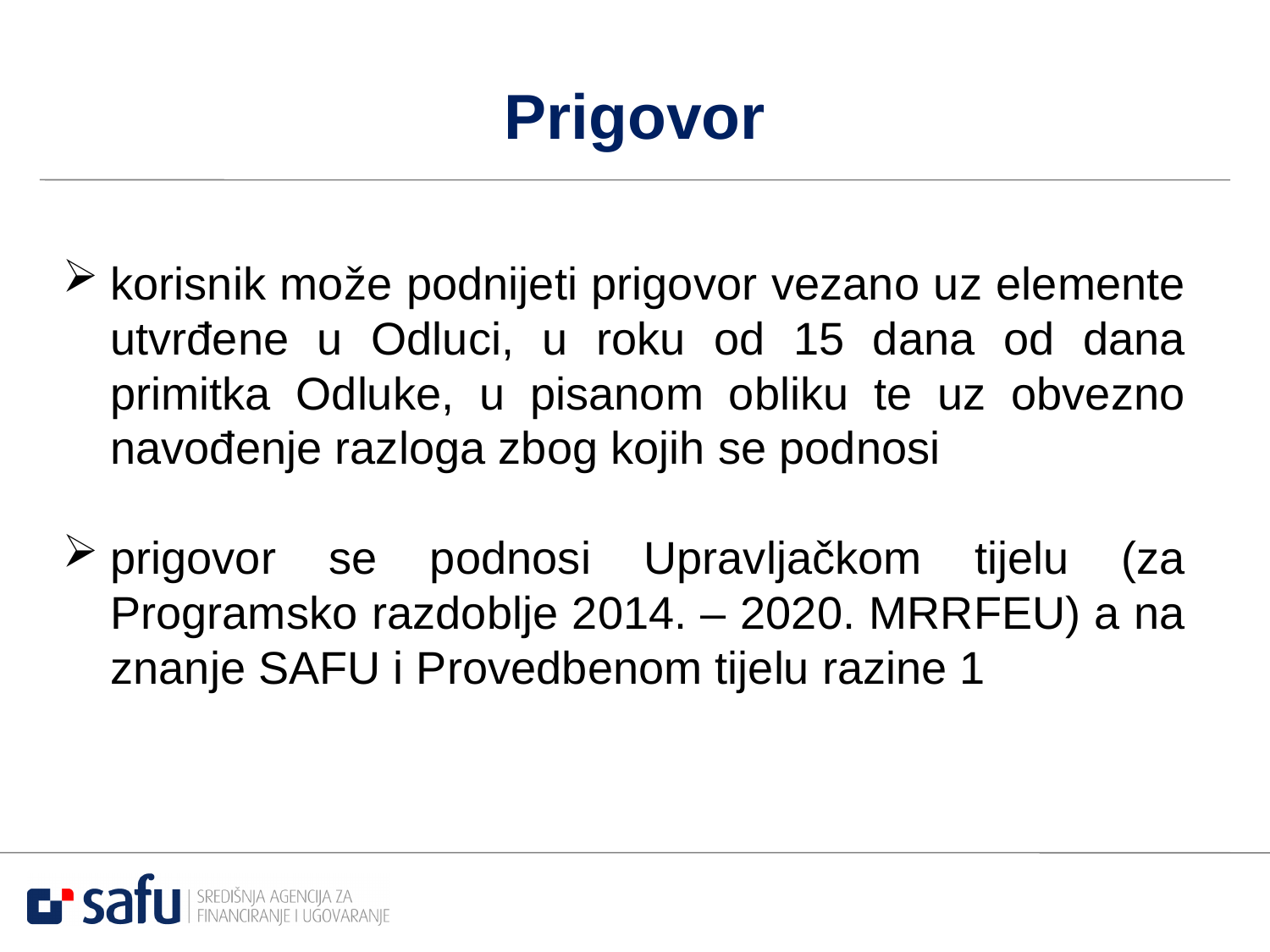

# Prigovor

korisnik može podnijeti prigovor vezano uz elemente utvrđene u Odluci, u roku od 15 dana od dana primitka Odluke, u pisanom obliku te uz obvezno navođenje razloga zbog kojih se podnosi

prigovor se podnosi Upravljačkom tijelu (za Programsko razdoblje 2014. – 2020. MRRFEU) a na znanje SAFU i Provedbenom tijelu razine 1